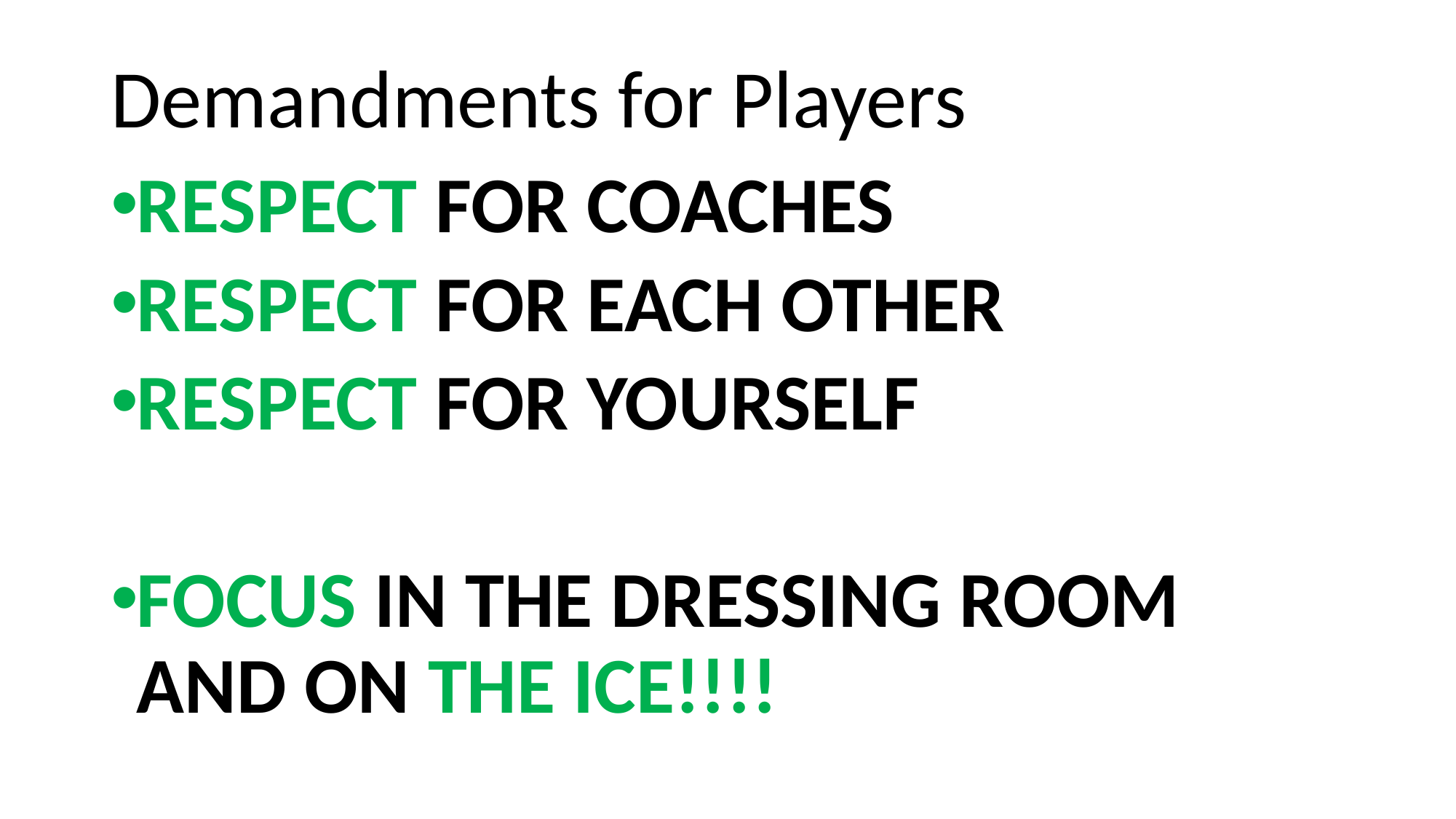

# Demandments for Players
RESPECT FOR COACHES
RESPECT FOR EACH OTHER
RESPECT FOR YOURSELF

FOCUS IN THE DRESSING ROOM AND ON THE ICE!!!!